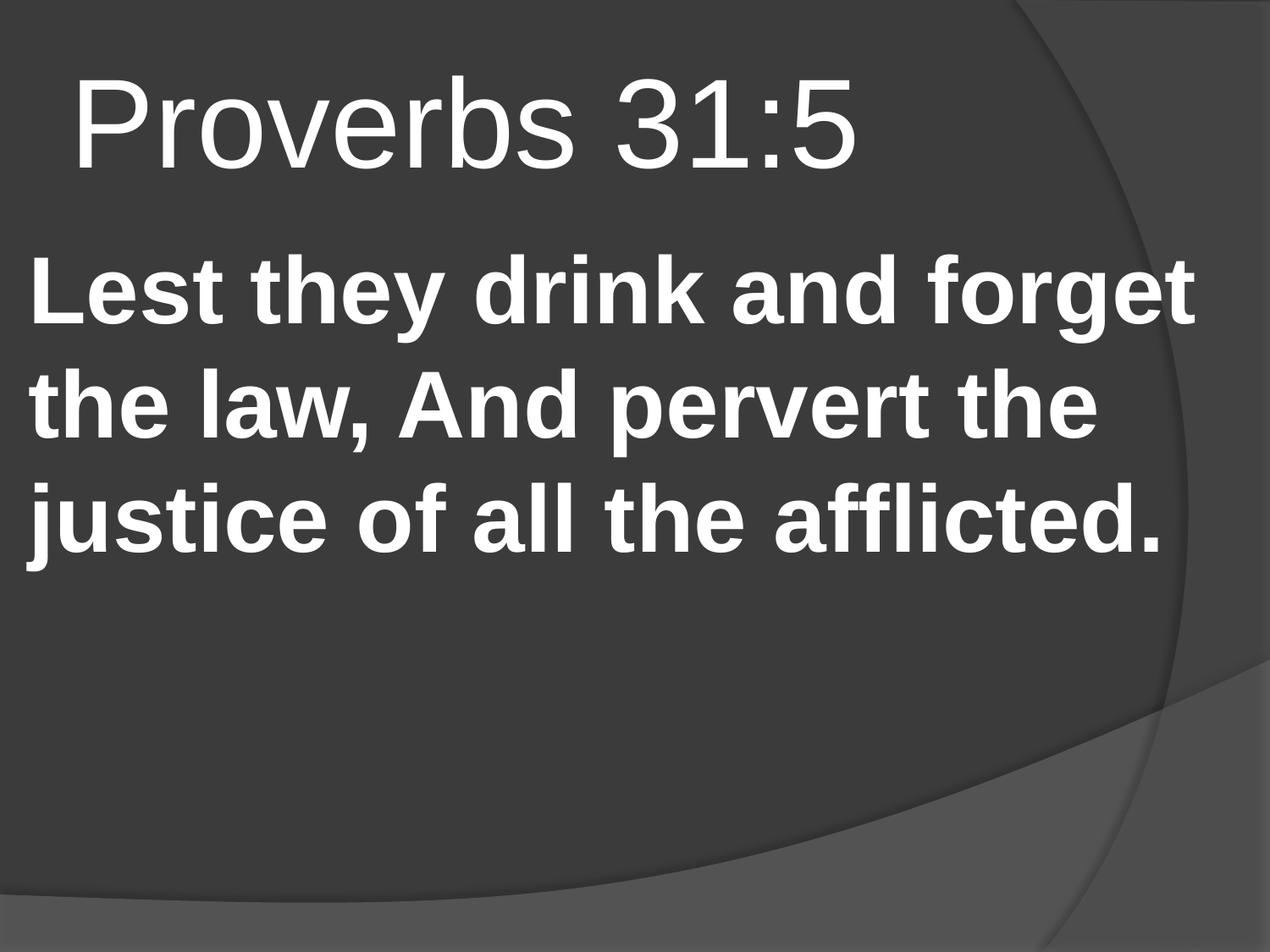

# Proverbs 31:5
Lest they drink and forget the law, And pervert the justice of all the afflicted.